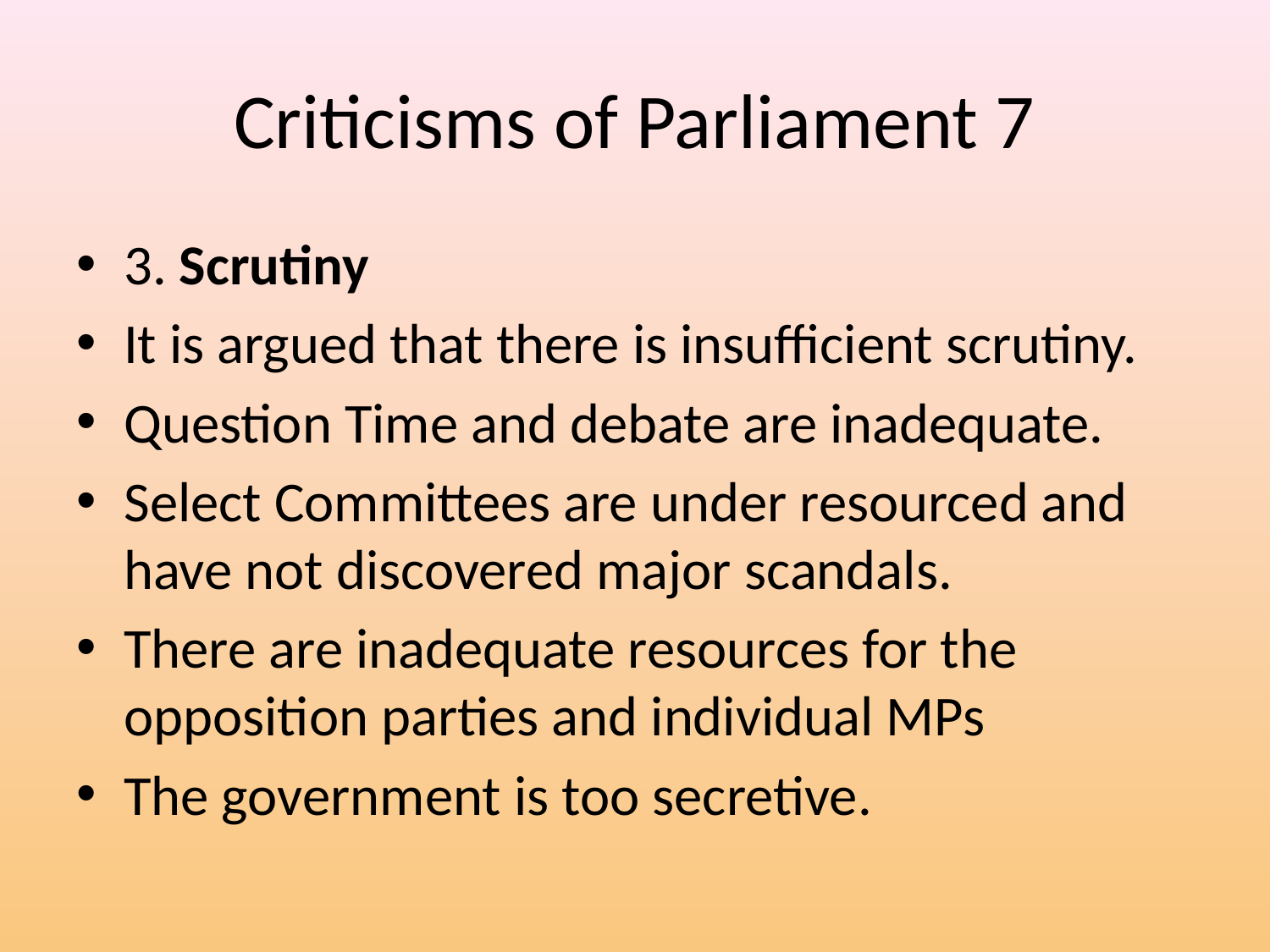

# Criticisms of Parliament 7
3. Scrutiny
It is argued that there is insufficient scrutiny.
Question Time and debate are inadequate.
Select Committees are under resourced and have not discovered major scandals.
There are inadequate resources for the opposition parties and individual MPs
The government is too secretive.